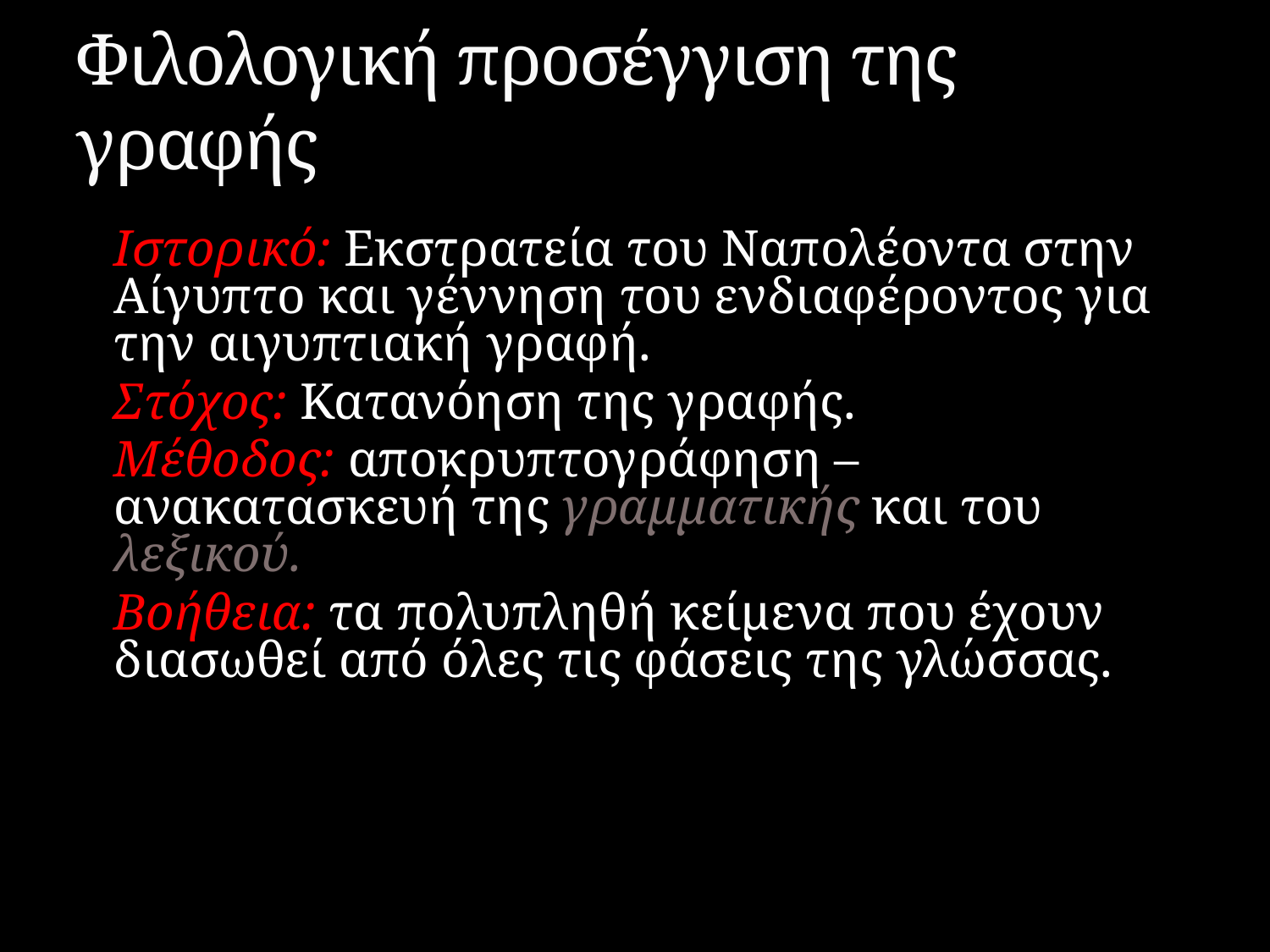

# Φιλολογική προσέγγιση της γραφής
	Ιστορικό: Εκστρατεία του Ναπολέοντα στην Αίγυπτο και γέννηση του ενδιαφέροντος για την αιγυπτιακή γραφή.
	Στόχος: Κατανόηση της γραφής.
	Μέθοδος: αποκρυπτογράφηση – ανακατασκευή της γραμματικής και του λεξικού.
	Βοήθεια: τα πολυπληθή κείμενα που έχουν διασωθεί από όλες τις φάσεις της γλώσσας.